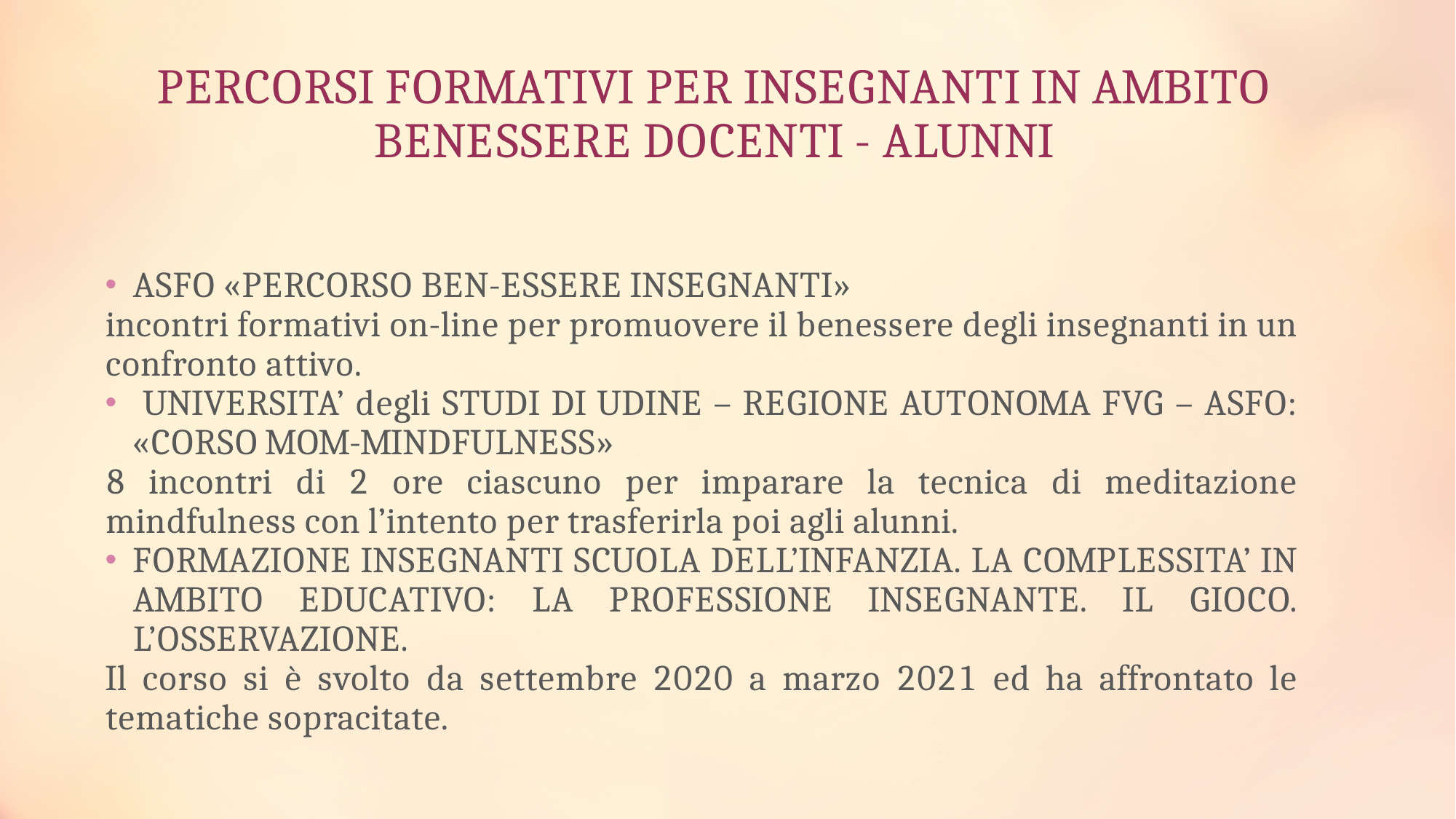

# PERCORSI FORMATIVI PER INSEGNANTI IN AMBITO BENESSERE DOCENTI - ALUNNI
ASFO «PERCORSO BEN-ESSERE INSEGNANTI»
incontri formativi on-line per promuovere il benessere degli insegnanti in un confronto attivo.
 UNIVERSITA’ degli STUDI DI UDINE – REGIONE AUTONOMA FVG – ASFO: «CORSO MOM-MINDFULNESS»
8 incontri di 2 ore ciascuno per imparare la tecnica di meditazione mindfulness con l’intento per trasferirla poi agli alunni.
FORMAZIONE INSEGNANTI SCUOLA DELL’INFANZIA. LA COMPLESSITA’ IN AMBITO EDUCATIVO: LA PROFESSIONE INSEGNANTE. IL GIOCO. L’OSSERVAZIONE.
Il corso si è svolto da settembre 2020 a marzo 2021 ed ha affrontato le tematiche sopracitate.